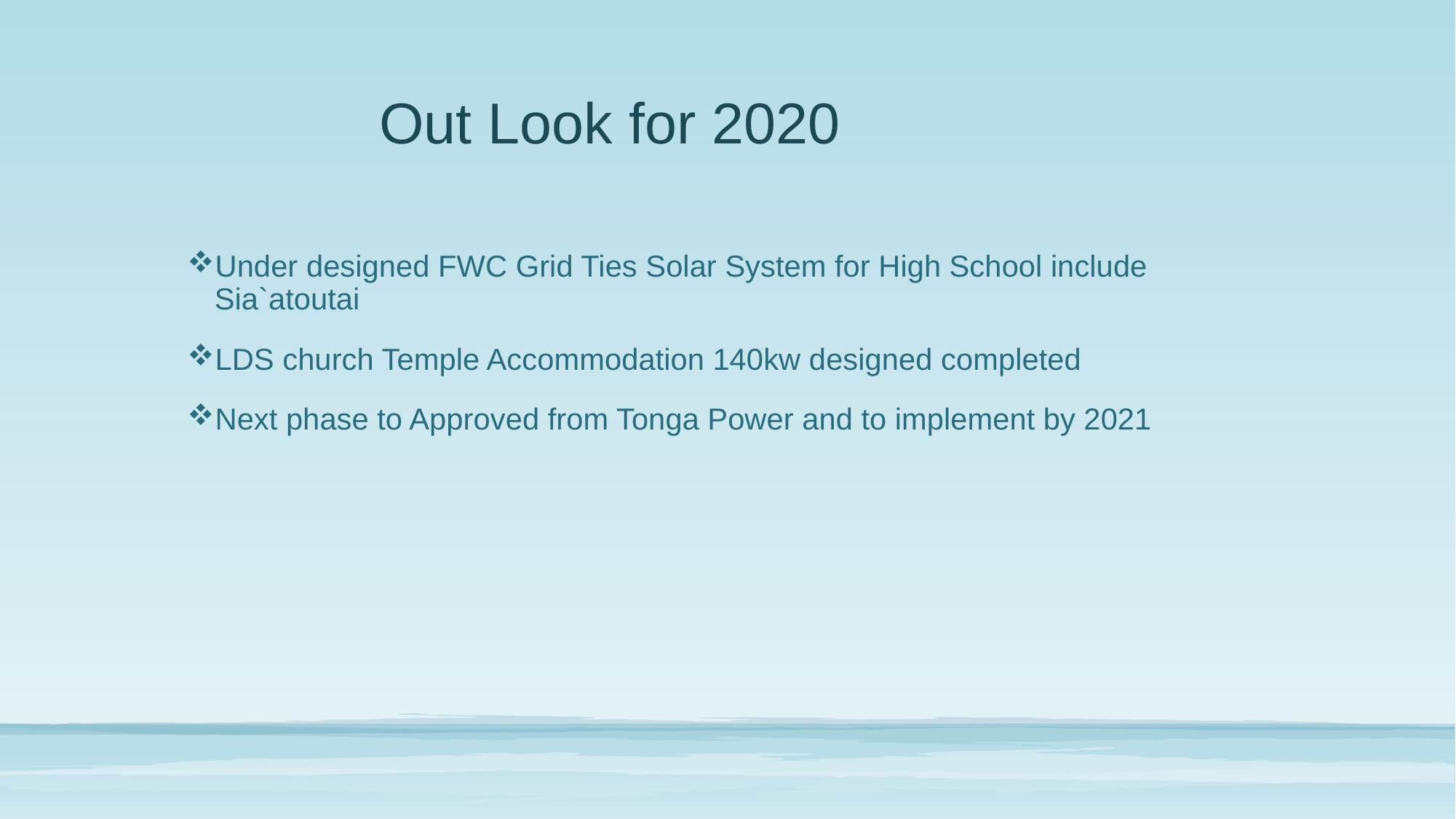

# Out Look for 2020
Under designed FWC Grid Ties Solar System for High School include Sia`atoutai
LDS church Temple Accommodation 140kw designed completed
Next phase to Approved from Tonga Power and to implement by 2021